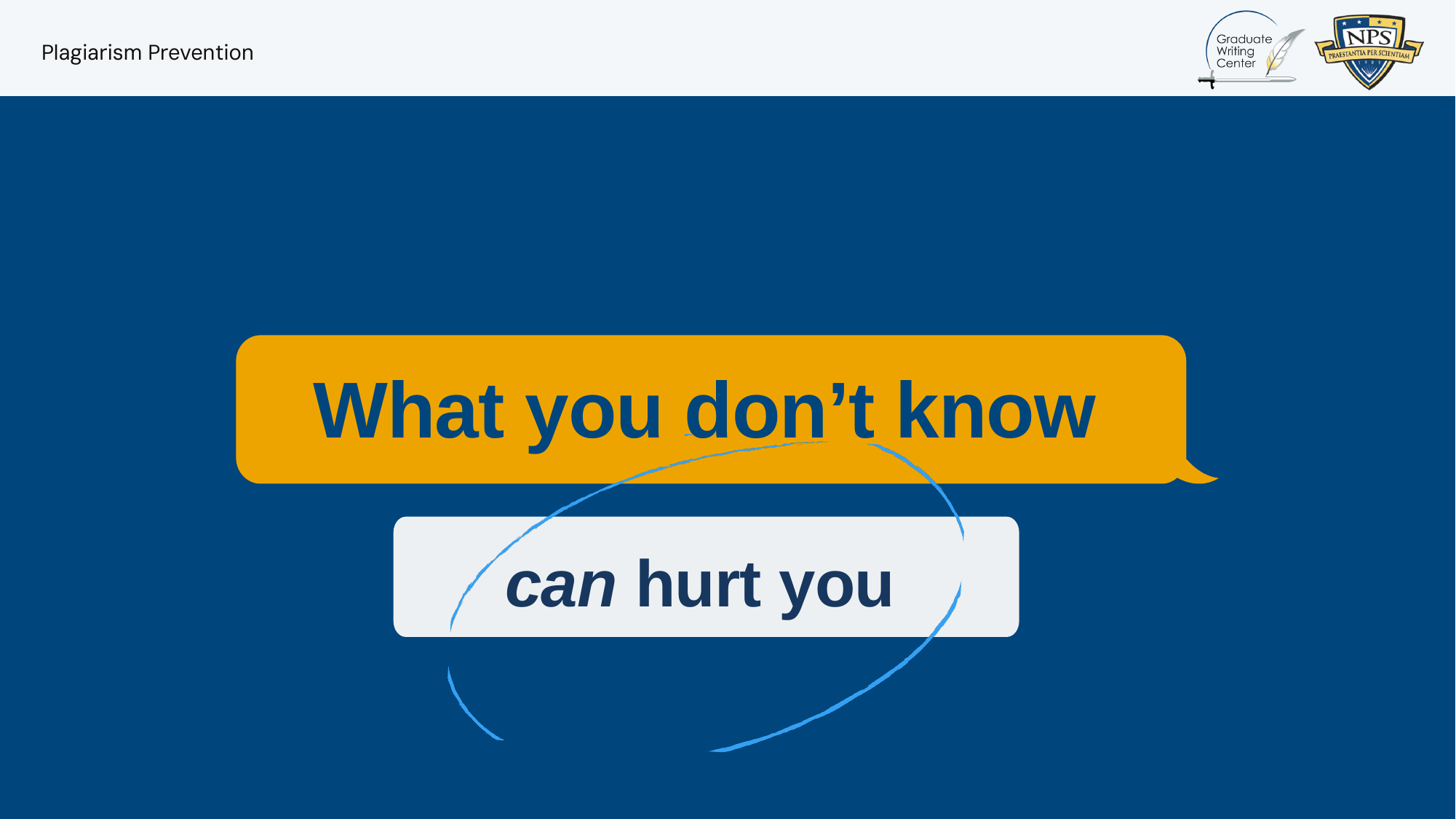

Plagiarism Prevention

What you don’t know

can hurt you